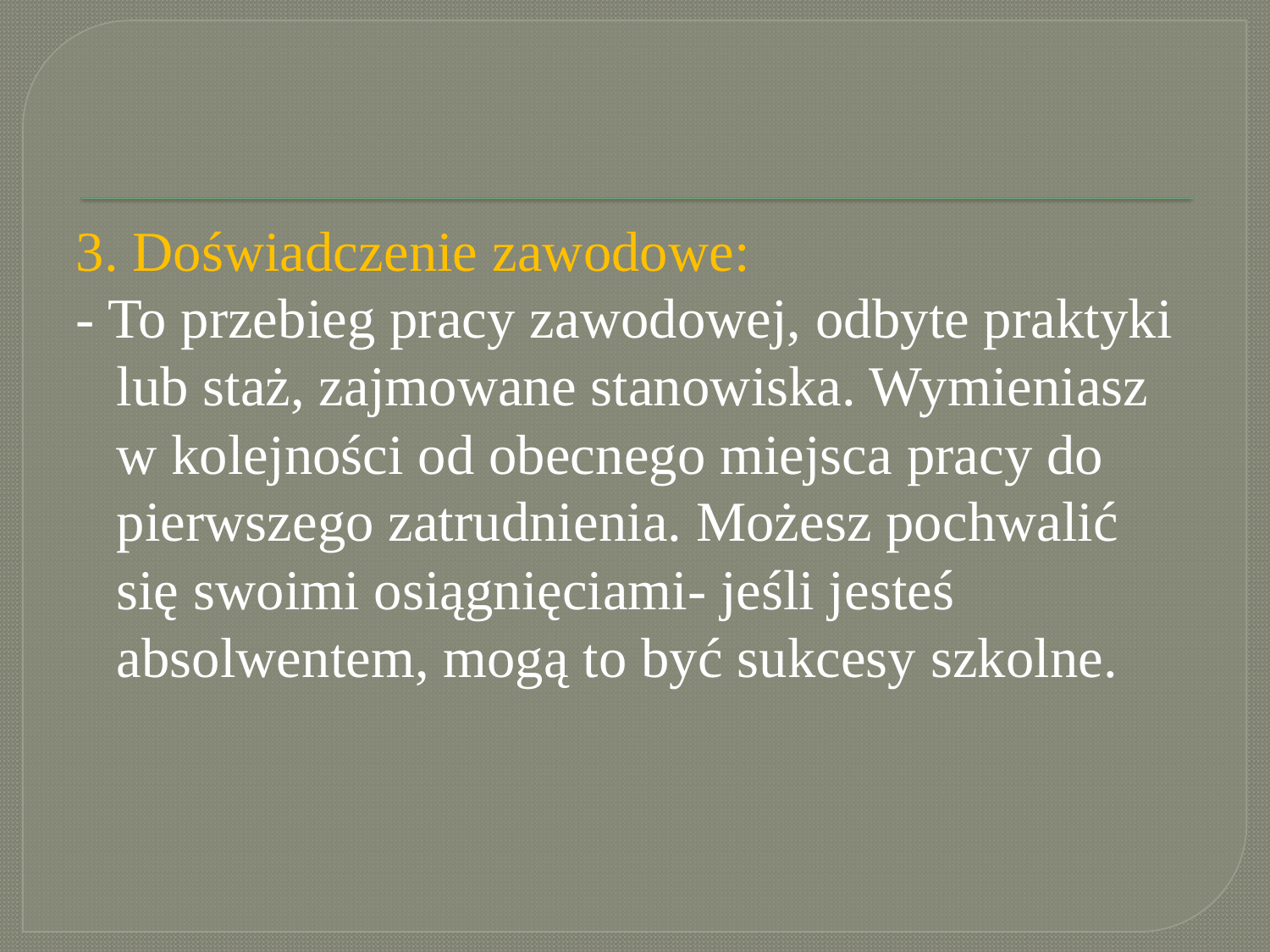

#
3. Doświadczenie zawodowe:
- To przebieg pracy zawodowej, odbyte praktyki lub staż, zajmowane stanowiska. Wymieniasz w kolejności od obecnego miejsca pracy do pierwszego zatrudnienia. Możesz pochwalić się swoimi osiągnięciami- jeśli jesteś absolwentem, mogą to być sukcesy szkolne.